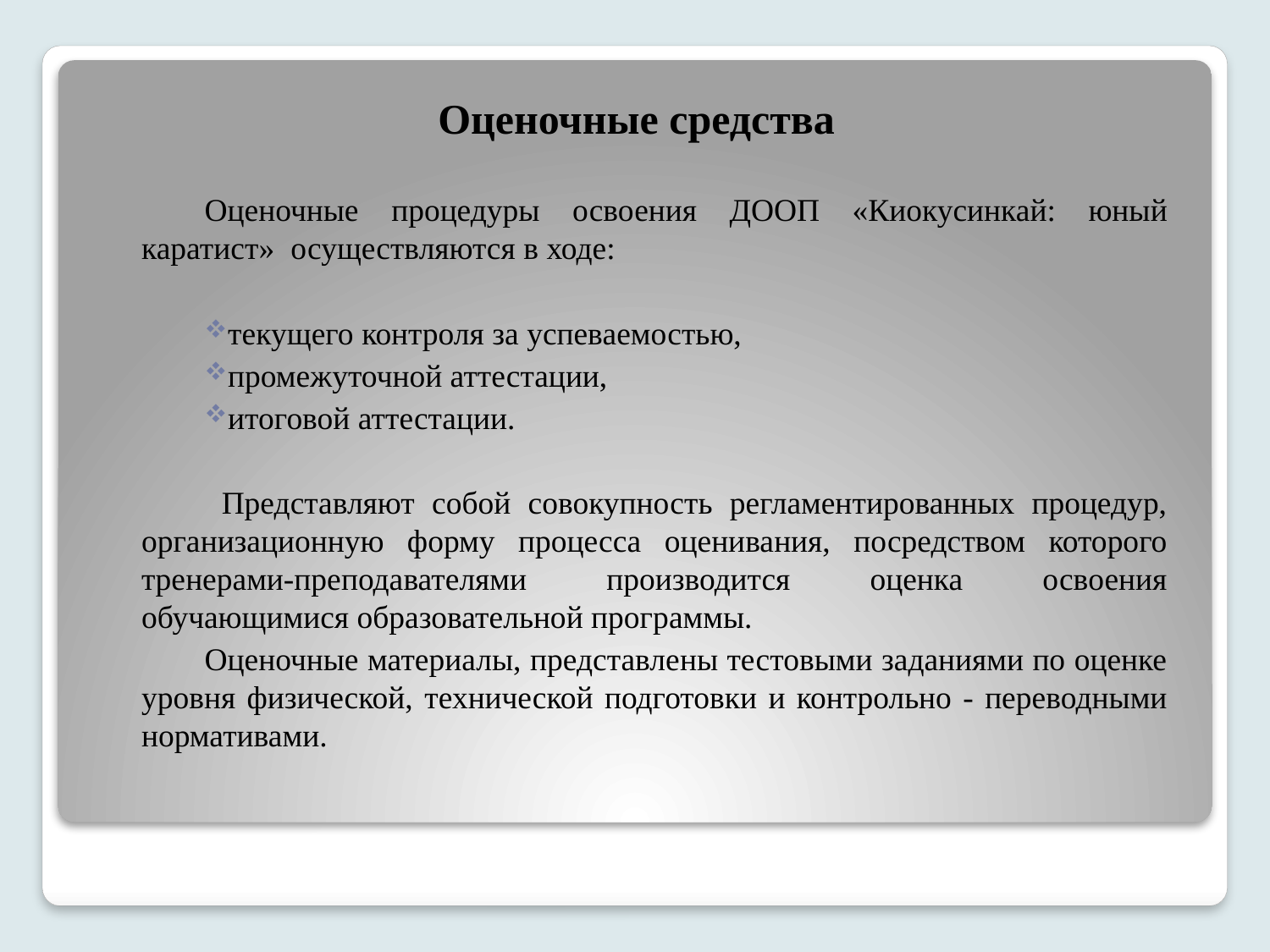

Оценочные средства

Оценочные процедуры освоения ДООП «Киокусинкай: юный каратист»  осуществляются в ходе:

текущего контроля за успеваемостью,
промежуточной аттестации,
итоговой аттестации.

 Представляют собой совокупность регламентированных процедур, организационную форму процесса оценивания, посредством которого тренерами-преподавателями производится оценка освоения обучающимися образовательной программы.
Оценочные материалы, представлены тестовыми заданиями по оценке уровня физической, технической подготовки и контрольно - переводными нормативами.